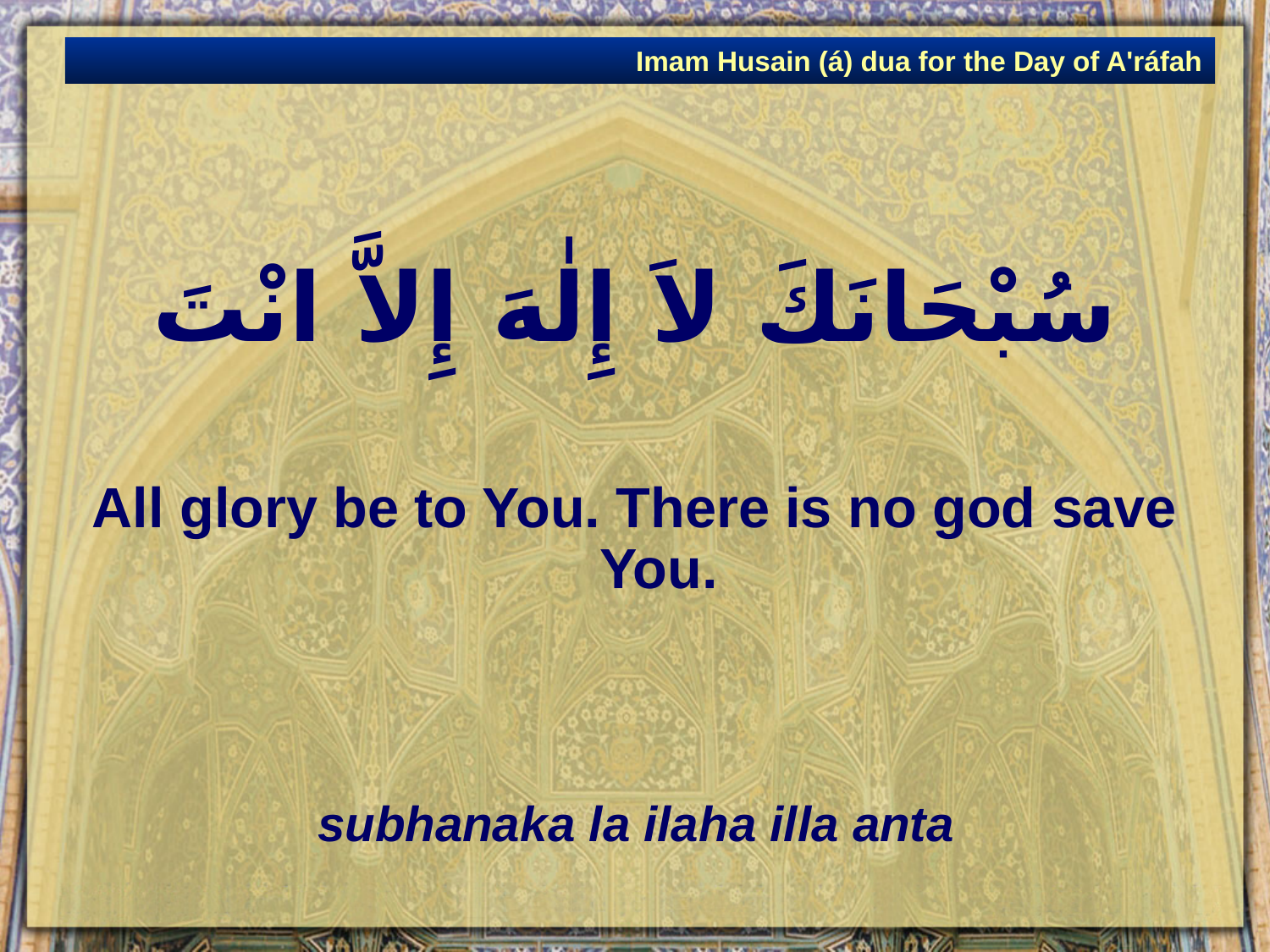

Imam Husain (á) dua for the Day of A'ráfah
# سُبْحَانَكَ لاَ إِلٰهَ إِلاَّ انْتَ
All glory be to You. There is no god save You.
subhanaka la ilaha illa anta